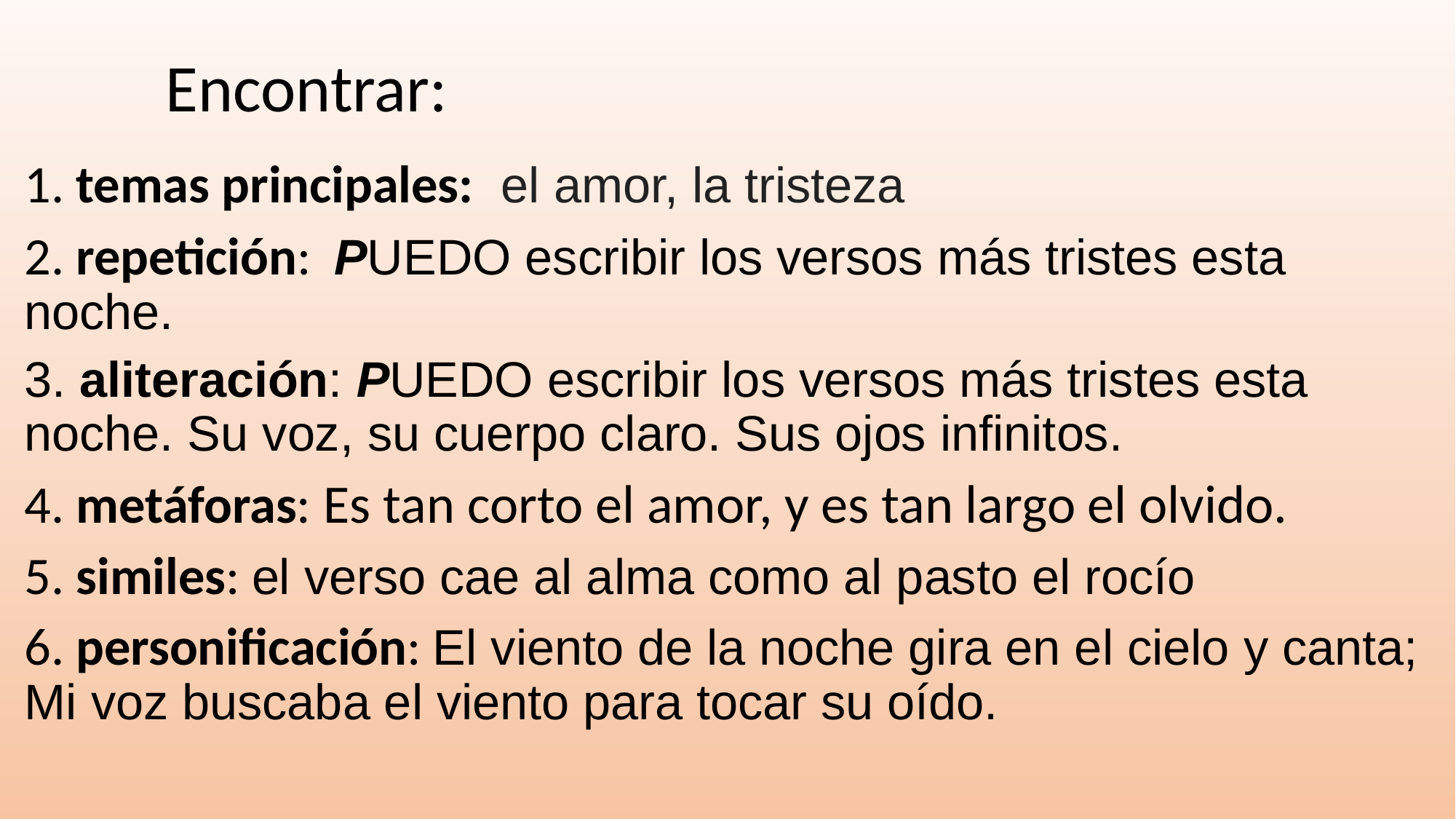

# Encontrar:
1. temas principales:  el amor, la tristeza
2. repetición:  PUEDO escribir los versos más tristes esta noche.
3. aliteración: PUEDO escribir los versos más tristes esta noche. Su voz, su cuerpo claro. Sus ojos infinitos.
4. metáforas: Es tan corto el amor, y es tan largo el olvido.
5. similes: el verso cae al alma como al pasto el rocío
6. personificación: El viento de la noche gira en el cielo y canta; Mi voz buscaba el viento para tocar su oído.